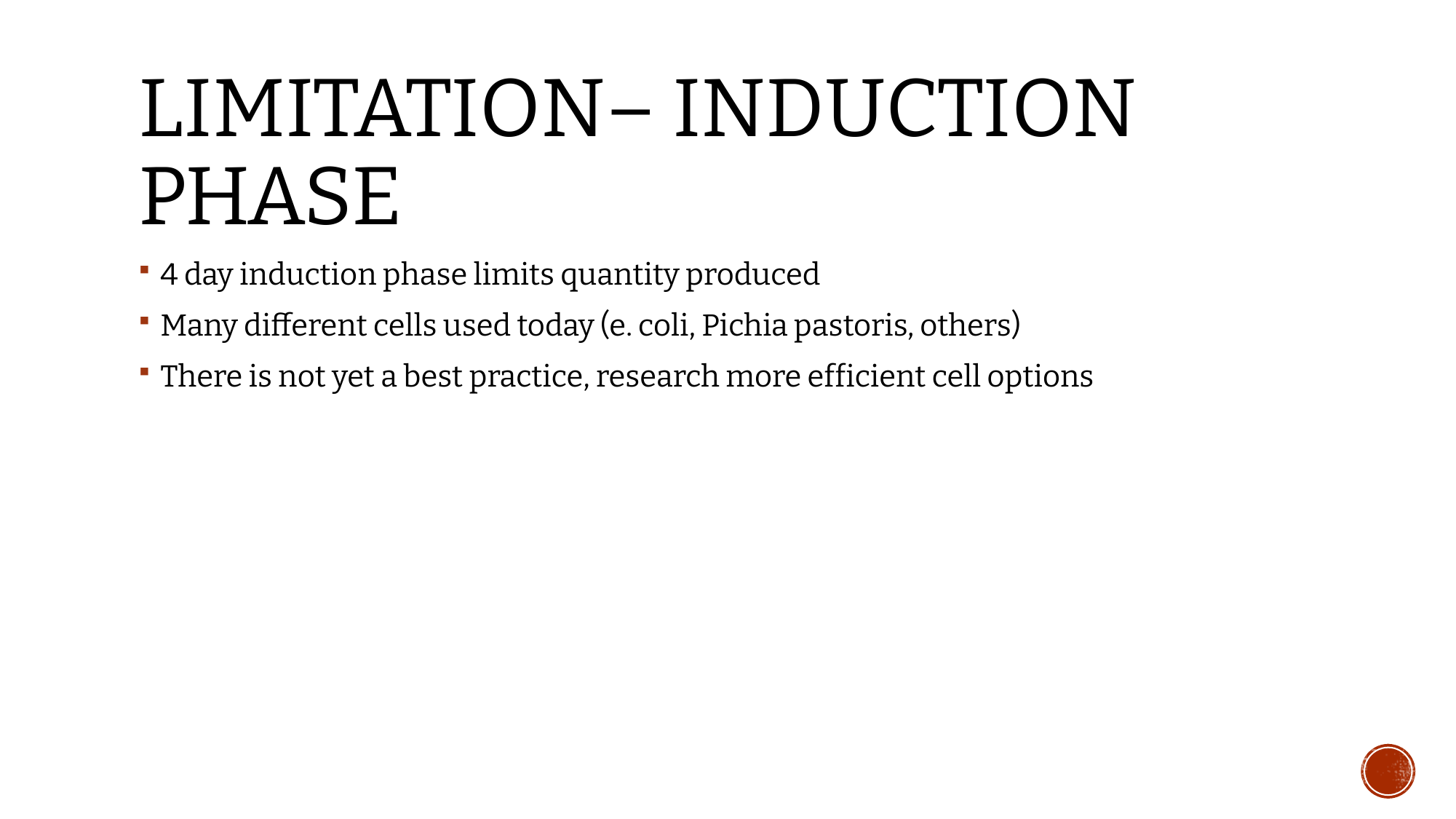

# LIMITATION– INDUCTION PHASE
4 day induction phase limits quantity produced
Many different cells used today (e. coli, Pichia pastoris, others)
There is not yet a best practice, research more efficient cell options